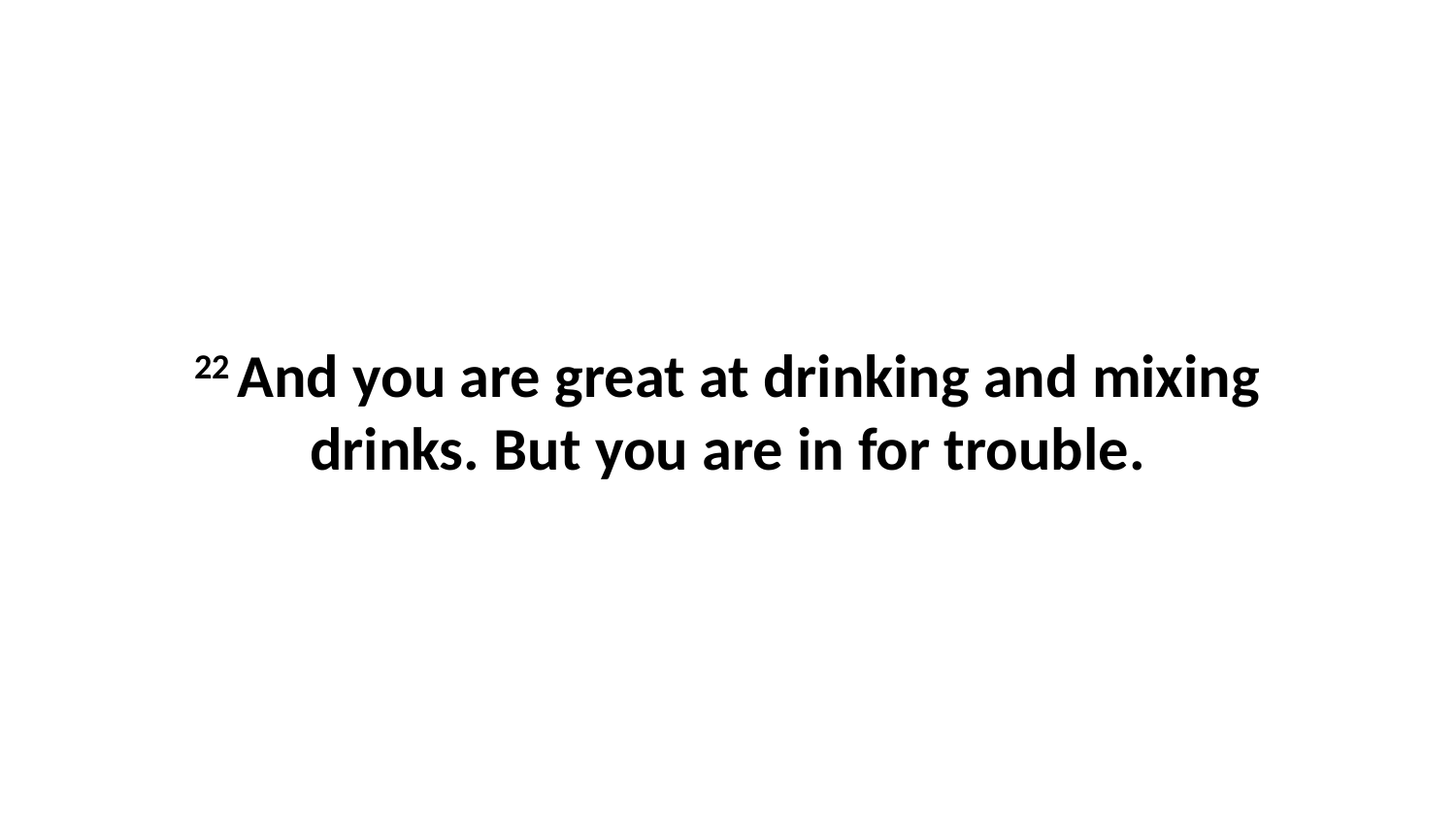

22 And you are great at drinking and mixing drinks. But you are in for trouble.